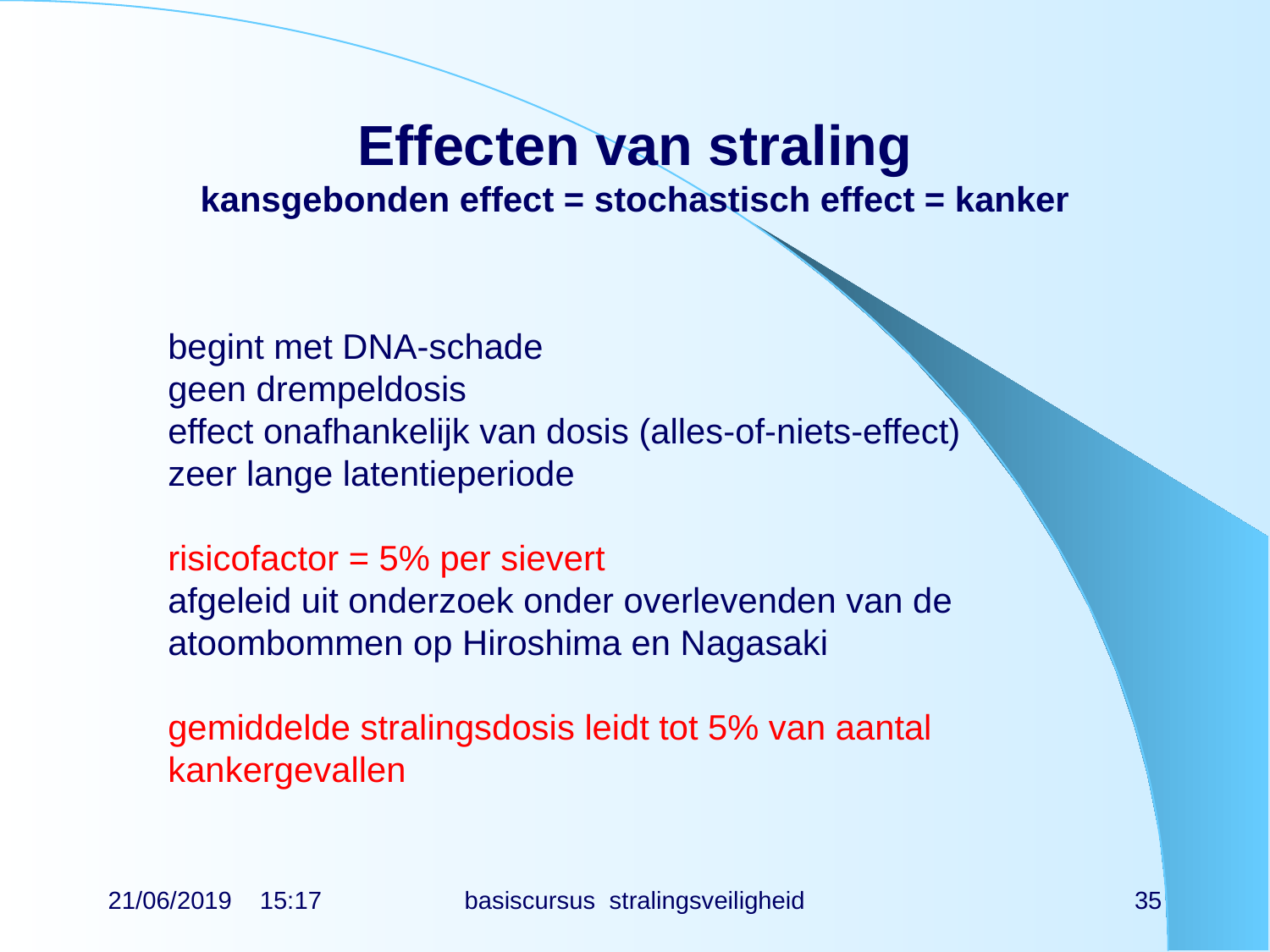

# Effecten van straling kansgebonden effect = stochastisch effect = kanker

begint met DNA-schade
geen drempeldosis
effect onafhankelijk van dosis (alles-of-niets-effect)
zeer lange latentieperiode

risicofactor = 5% per sievert
afgeleid uit onderzoek onder overlevenden van de
atoombommen op Hiroshima en Nagasaki

gemiddelde stralingsdosis leidt tot 5% van aantal kankergevallen
21/06/2019    15:17
basiscursus  stralingsveiligheid
35